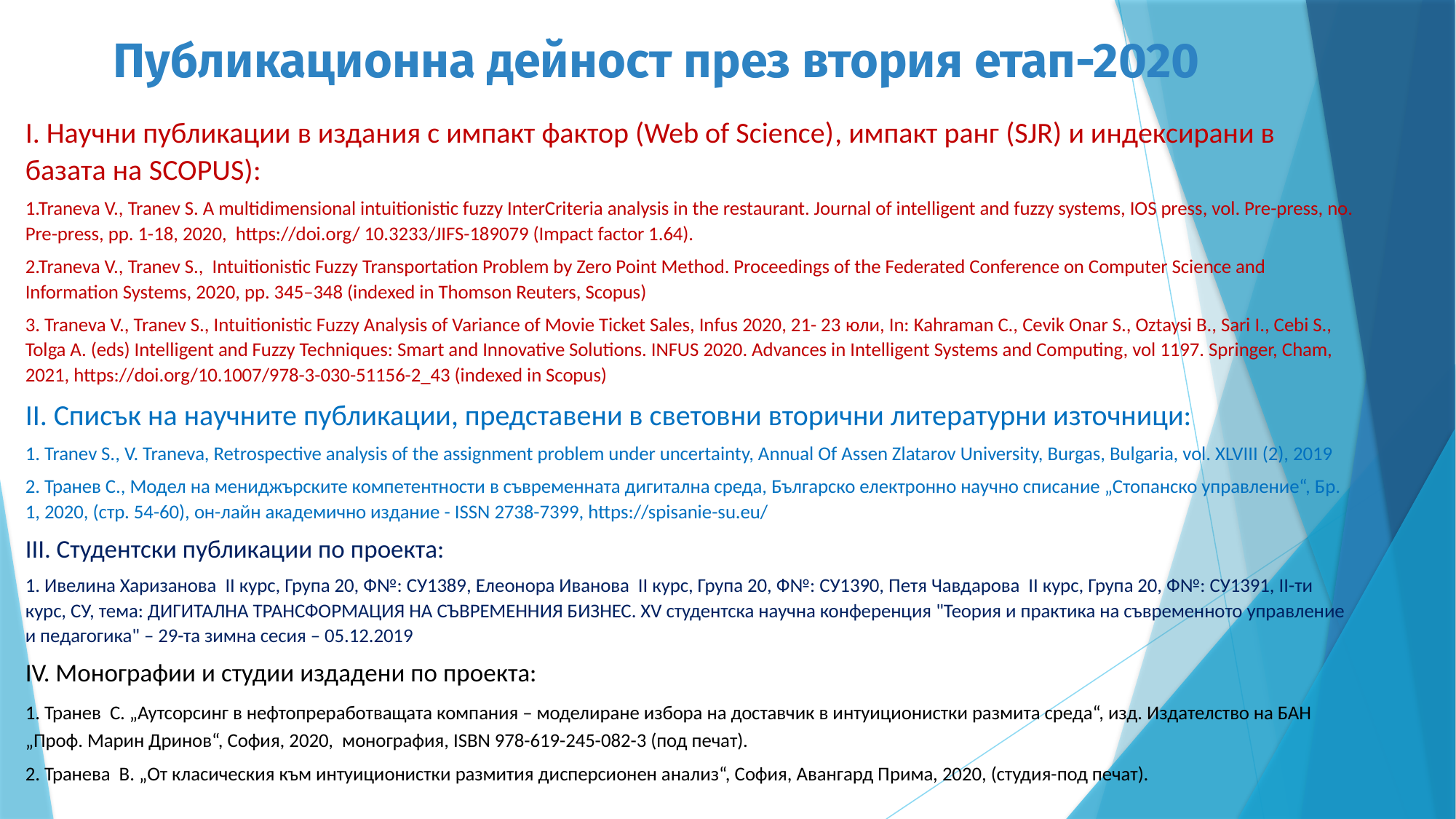

# Публикационна дейност през втория етап-2020
I. Научни публикации в издания с импакт фактор (Web of Science), импакт ранг (SJR) и индексирани в базата на SCOPUS):
1.Traneva V., Tranev S. A multidimensional intuitionistic fuzzy InterCriteria analysis in the restaurant. Journal of intelligent and fuzzy systems, IOS press, vol. Pre-press, no. Pre-press, pp. 1-18, 2020,  https://doi.org/ 10.3233/JIFS-189079 (Impact factor 1.64).
2.Traneva V., Tranev S.,  Intuitionistic Fuzzy Transportation Problem by Zero Point Method. Proceedings of the Federated Conference on Computer Science and Information Systems, 2020, pp. 345–348 (indexed in Thomson Reuters, Scopus)
3. Traneva V., Tranev S., Intuitionistic Fuzzy Analysis of Variance of Movie Ticket Sales, Infus 2020, 21- 23 юли, In: Kahraman C., Cevik Onar S., Oztaysi B., Sari I., Cebi S., Tolga A. (eds) Intelligent and Fuzzy Techniques: Smart and Innovative Solutions. INFUS 2020. Advances in Intelligent Systems and Computing, vol 1197. Springer, Cham, 2021, https://doi.org/10.1007/978-3-030-51156-2_43 (indexed in Scopus)
II. Списък на научните публикации, представени в световни вторични литературни източници:
1. Tranev S., V. Traneva, Retrospective analysis of the assignment problem under uncertainty, Annual Of Assen Zlatarov University, Burgas, Bulgaria, vol. XLVIII (2), 2019
2. Транев С., Модел на мениджърските компетентности в съвременната дигитална среда, Българско електронно научно списание „Стопанско управление“, Бр. 1, 2020, (стр. 54-60), он-лайн академично издание - ISSN 2738-7399, https://spisanie-su.eu/
III. Студентски публикации по проекта:
1. Ивелина Харизанова  II курс, Група 20, Ф№: СУ1389, Елеонора Иванова  II курс, Група 20, Ф№: СУ1390, Петя Чавдарова  II курс, Група 20, Ф№: СУ1391, II-ти курс, СУ, тема: ДИГИТАЛНА ТРАНСФОРМАЦИЯ НА СЪВРЕМЕННИЯ БИЗНЕС. XV студентска научна конференция "Теория и практика на съвременното управление и педагогика" – 29-та зимна сесия – 05.12.2019
IV. Монографии и студии издадени по проекта:
1. Транев  С. „Аутсорсинг в нефтопреработващата компания – моделиране избора на доставчик в интуиционистки размита среда“, изд. Издателство на БАН „Проф. Марин Дринов“, София, 2020,  монография, ISBN 978-619-245-082-3 (под печат).
2. Транева  В. „От класическия към интуиционистки размития дисперсионен анализ“, София, Авангард Прима, 2020, (студия-под печат).